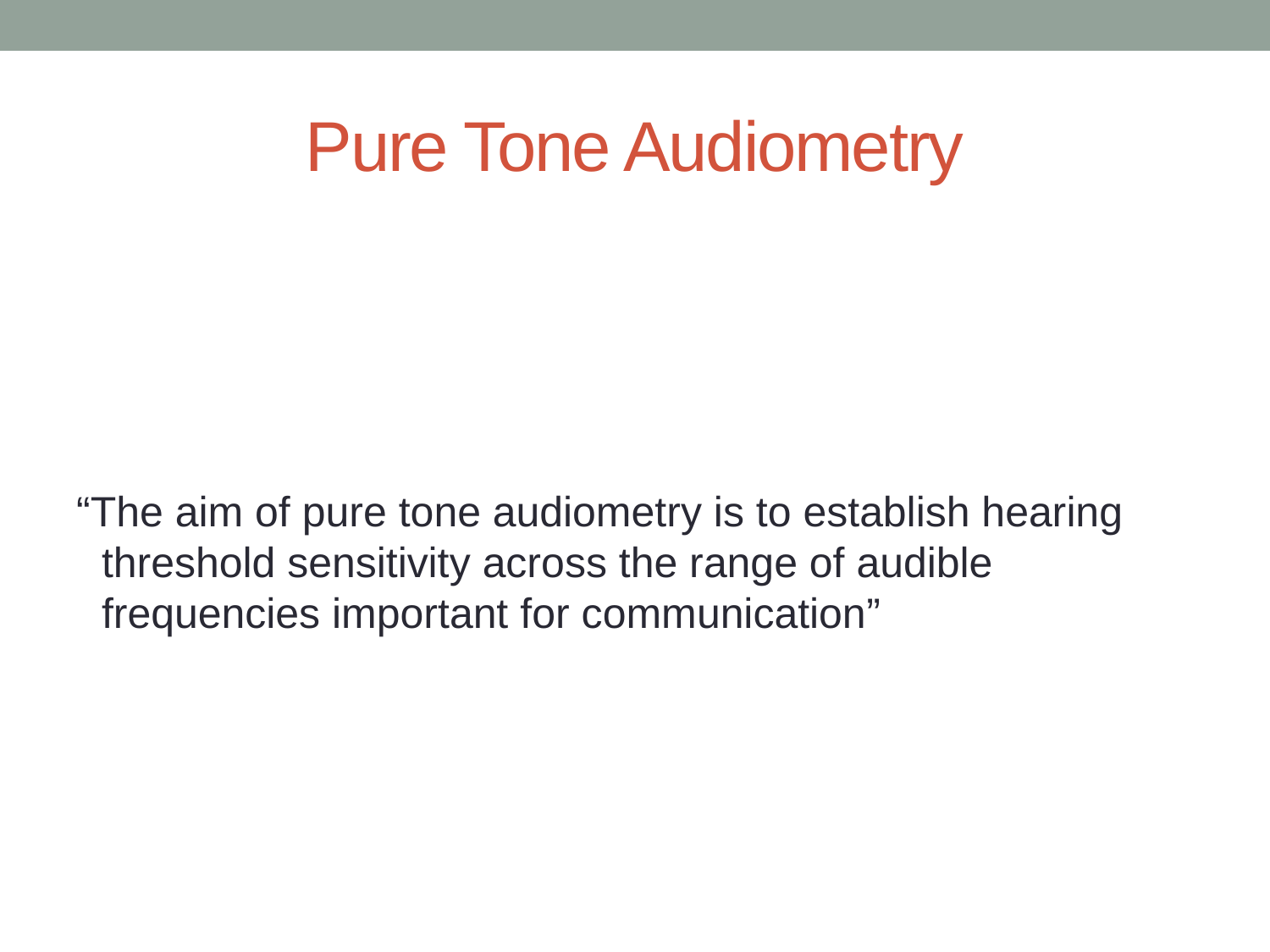

# Pure Tone Audiometry
“The aim of pure tone audiometry is to establish hearing threshold sensitivity across the range of audible frequencies important for communication”